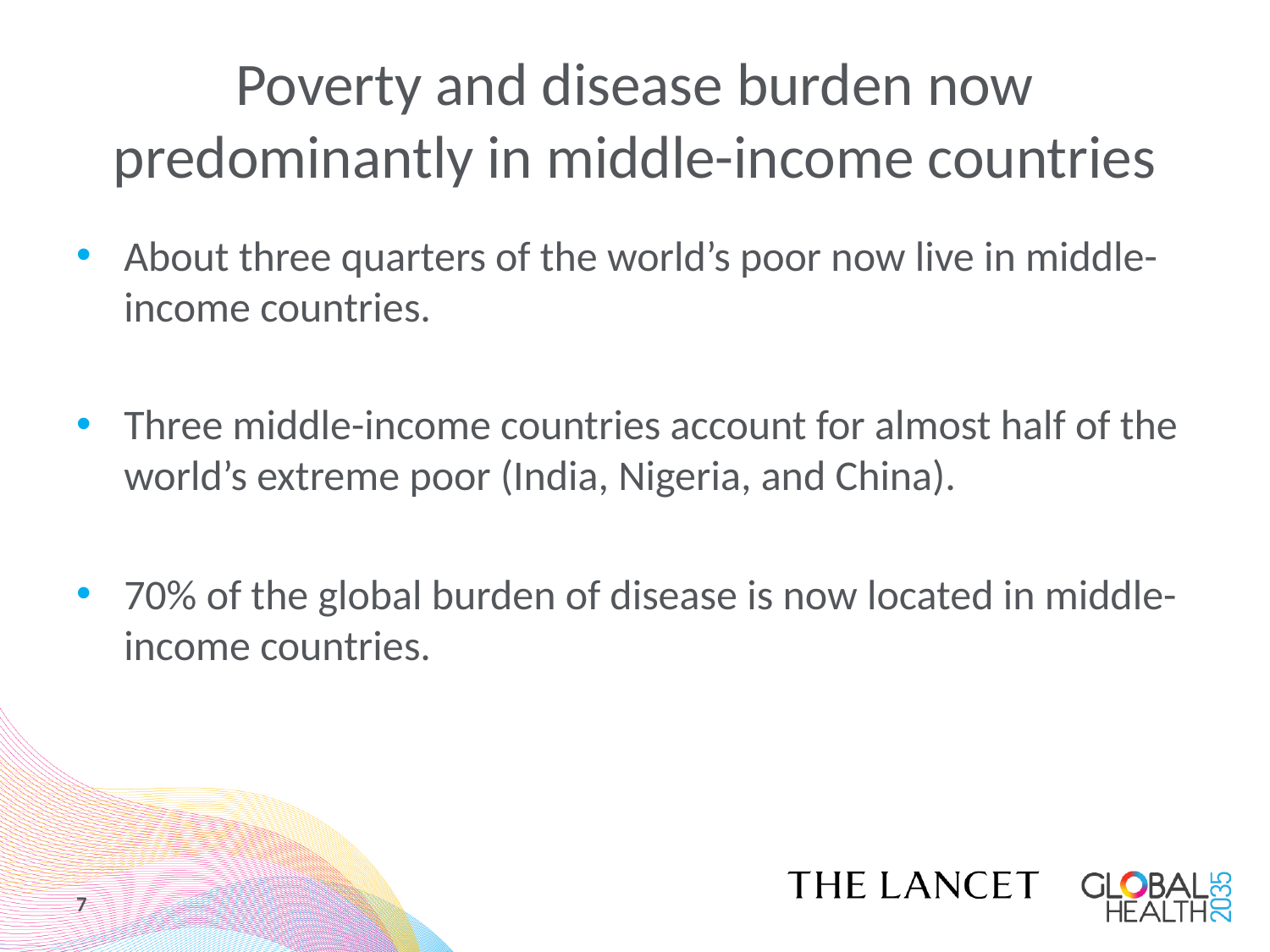

# Poverty and disease burden now predominantly in middle-income countries
About three quarters of the world’s poor now live in middle-income countries.

Three middle-income countries account for almost half of the world’s extreme poor (India, Nigeria, and China).

70% of the global burden of disease is now located in middle-income countries.

7